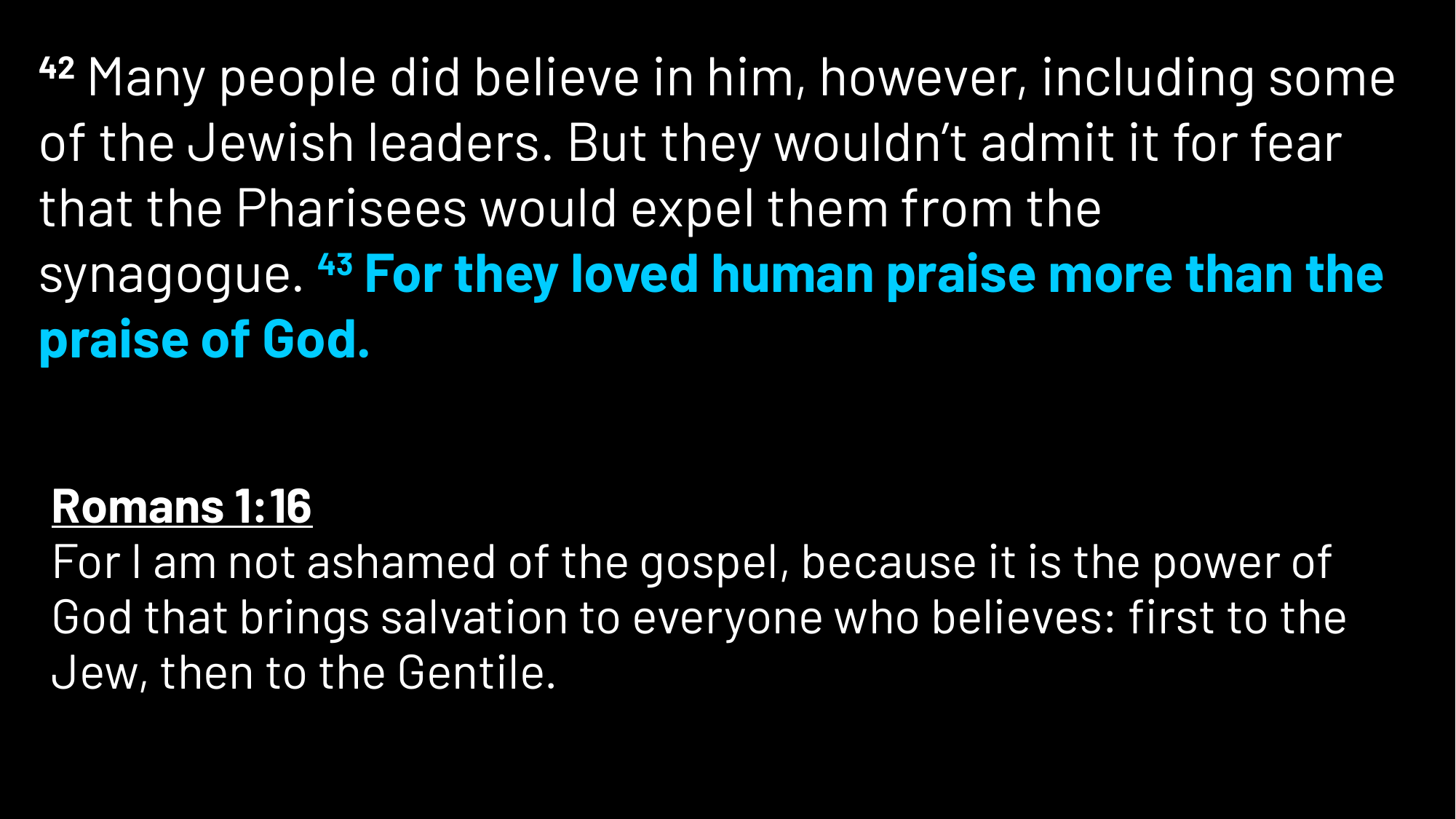

42 Many people did believe in him, however, including some of the Jewish leaders. But they wouldn’t admit it for fear that the Pharisees would expel them from the synagogue. 43 For they loved human praise more than the praise of God.
Romans 1:16
For I am not ashamed of the gospel, because it is the power of God that brings salvation to everyone who believes: first to the Jew, then to the Gentile.